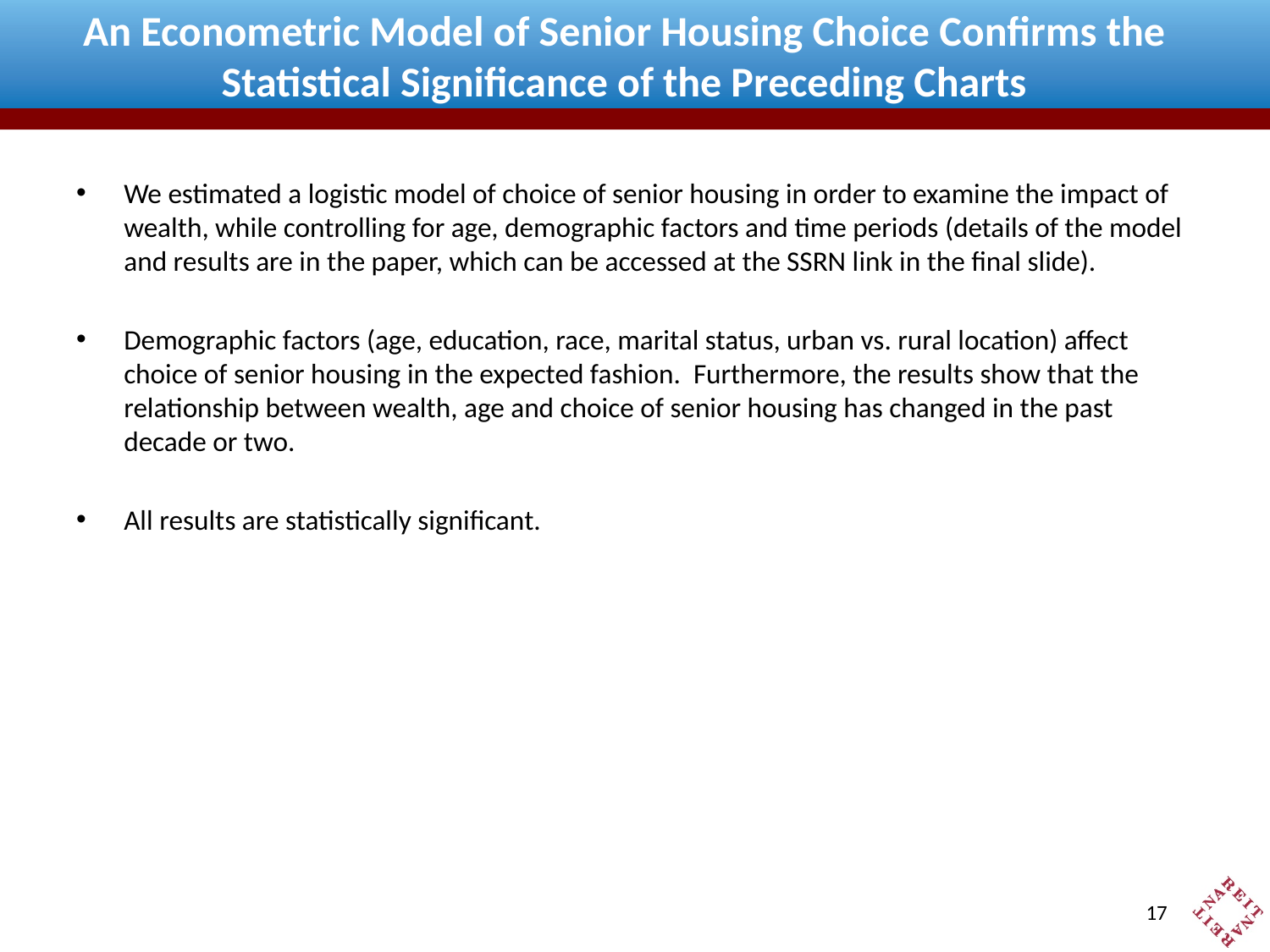

# An Econometric Model of Senior Housing Choice Confirms the Statistical Significance of the Preceding Charts
We estimated a logistic model of choice of senior housing in order to examine the impact of wealth, while controlling for age, demographic factors and time periods (details of the model and results are in the paper, which can be accessed at the SSRN link in the final slide).

Demographic factors (age, education, race, marital status, urban vs. rural location) affect choice of senior housing in the expected fashion.  Furthermore, the results show that the relationship between wealth, age and choice of senior housing has changed in the past decade or two.

All results are statistically significant.

17